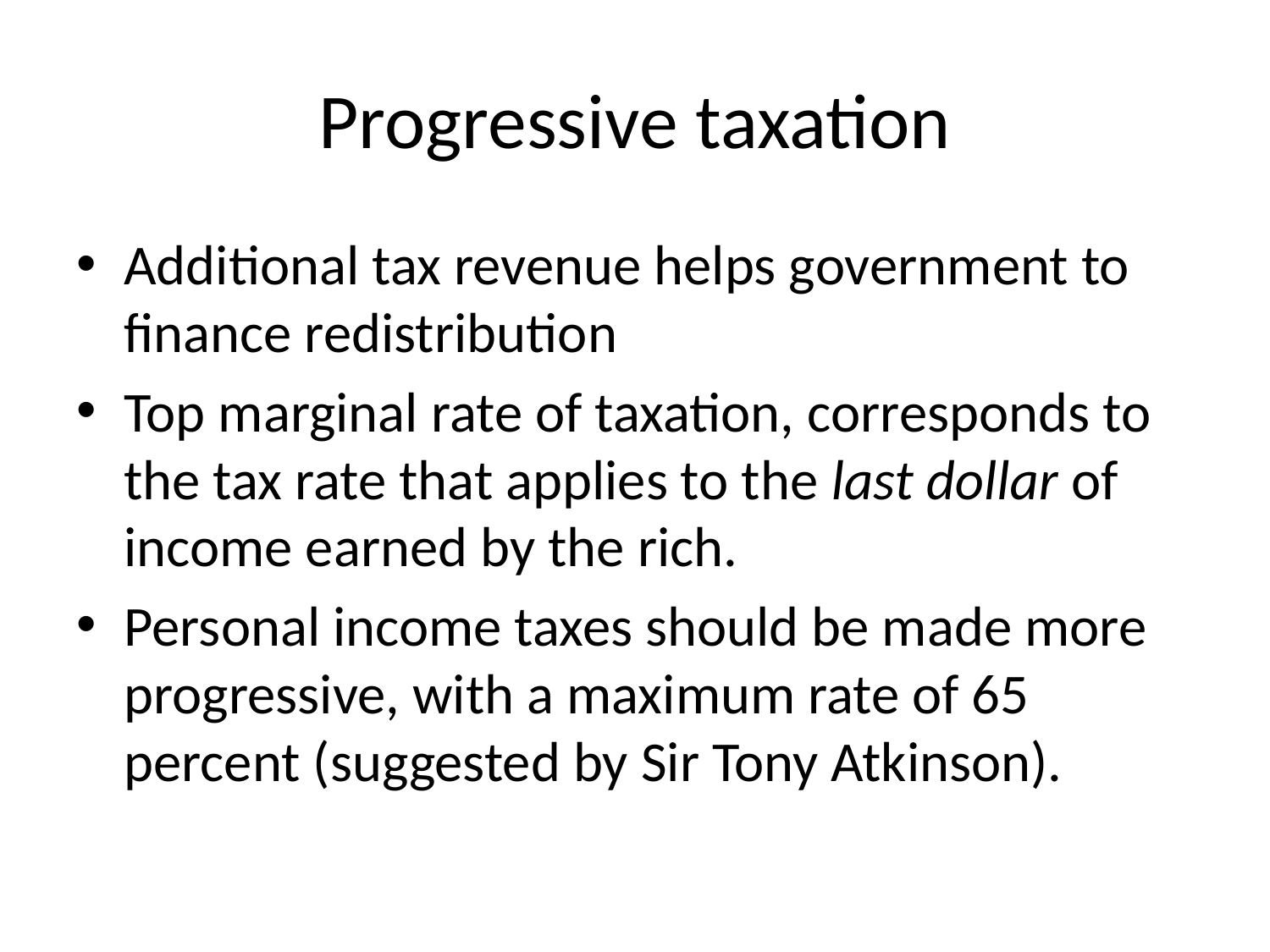

# Progressive taxation
Additional tax revenue helps government to finance redistribution
Top marginal rate of taxation, corresponds to the tax rate that applies to the last dollar of income earned by the rich.
Personal income taxes should be made more progressive, with a maximum rate of 65 percent (suggested by Sir Tony Atkinson).